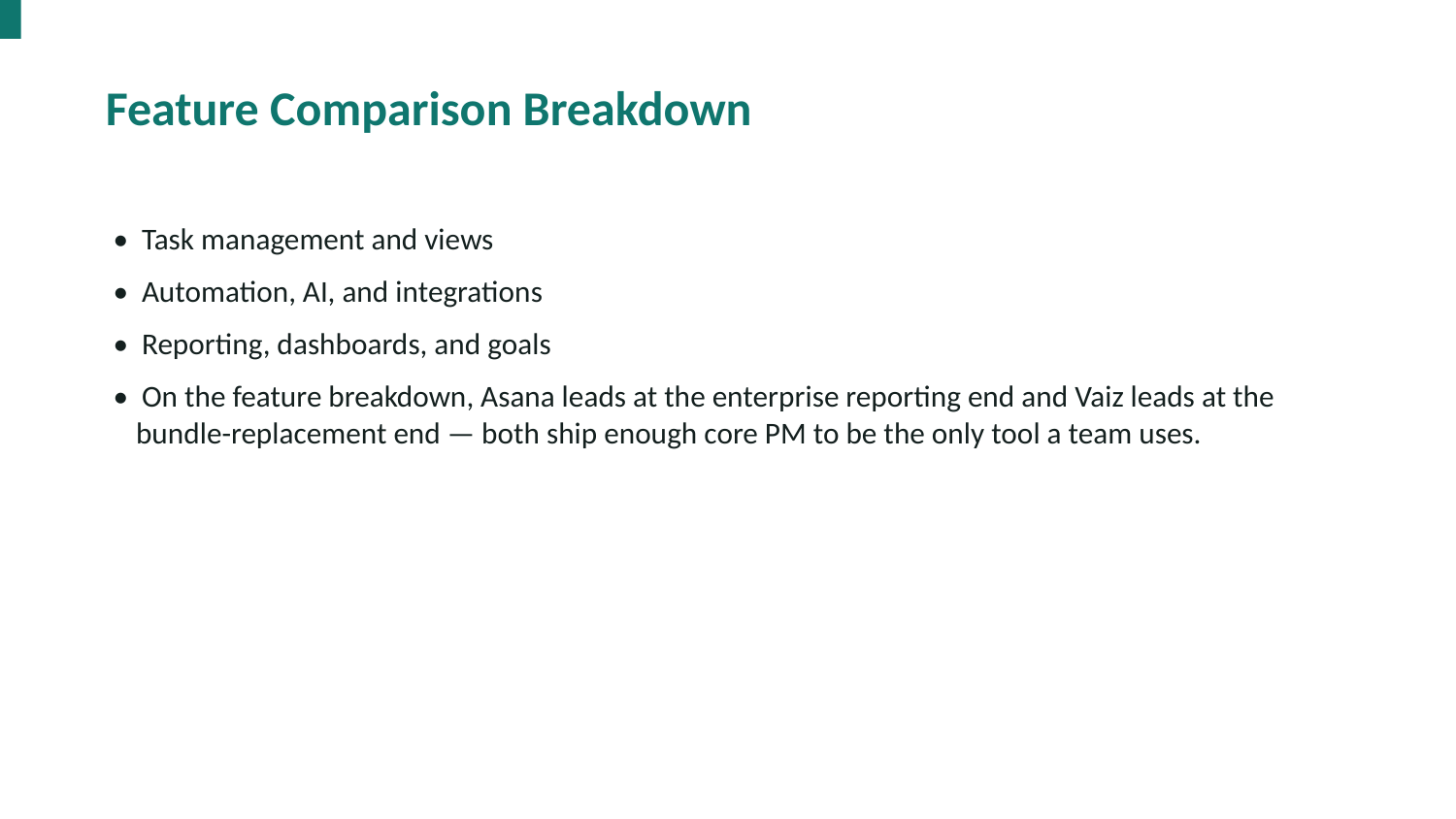

Feature Comparison Breakdown
•  Task management and views
•  Automation, AI, and integrations
•  Reporting, dashboards, and goals
•  On the feature breakdown, Asana leads at the enterprise reporting end and Vaiz leads at the bundle-replacement end — both ship enough core PM to be the only tool a team uses.